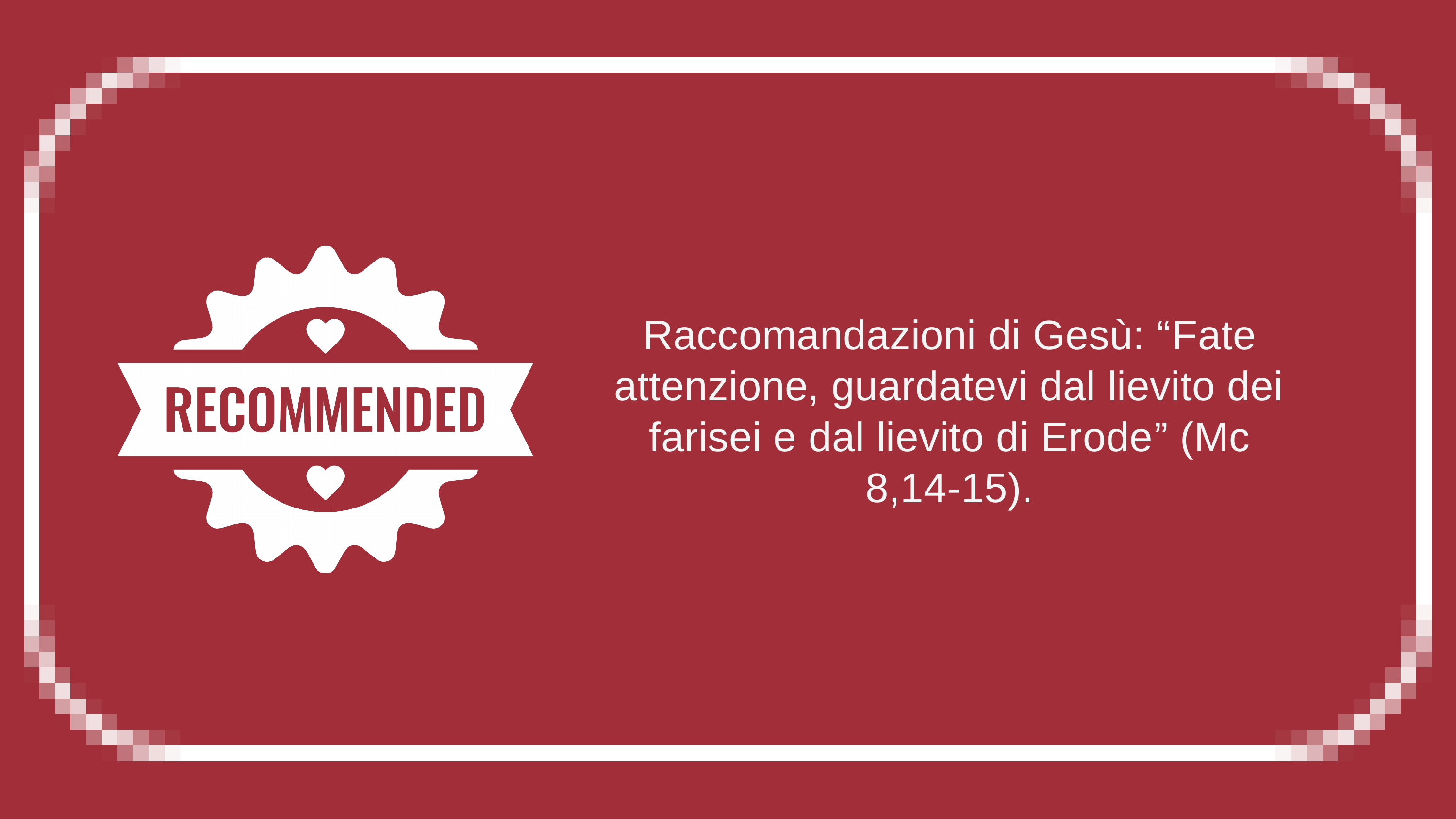

Raccomandazioni di Gesù: “Fate attenzione, guardatevi dal lievito dei farisei e dal lievito di Erode” (Mc 8,14-15).